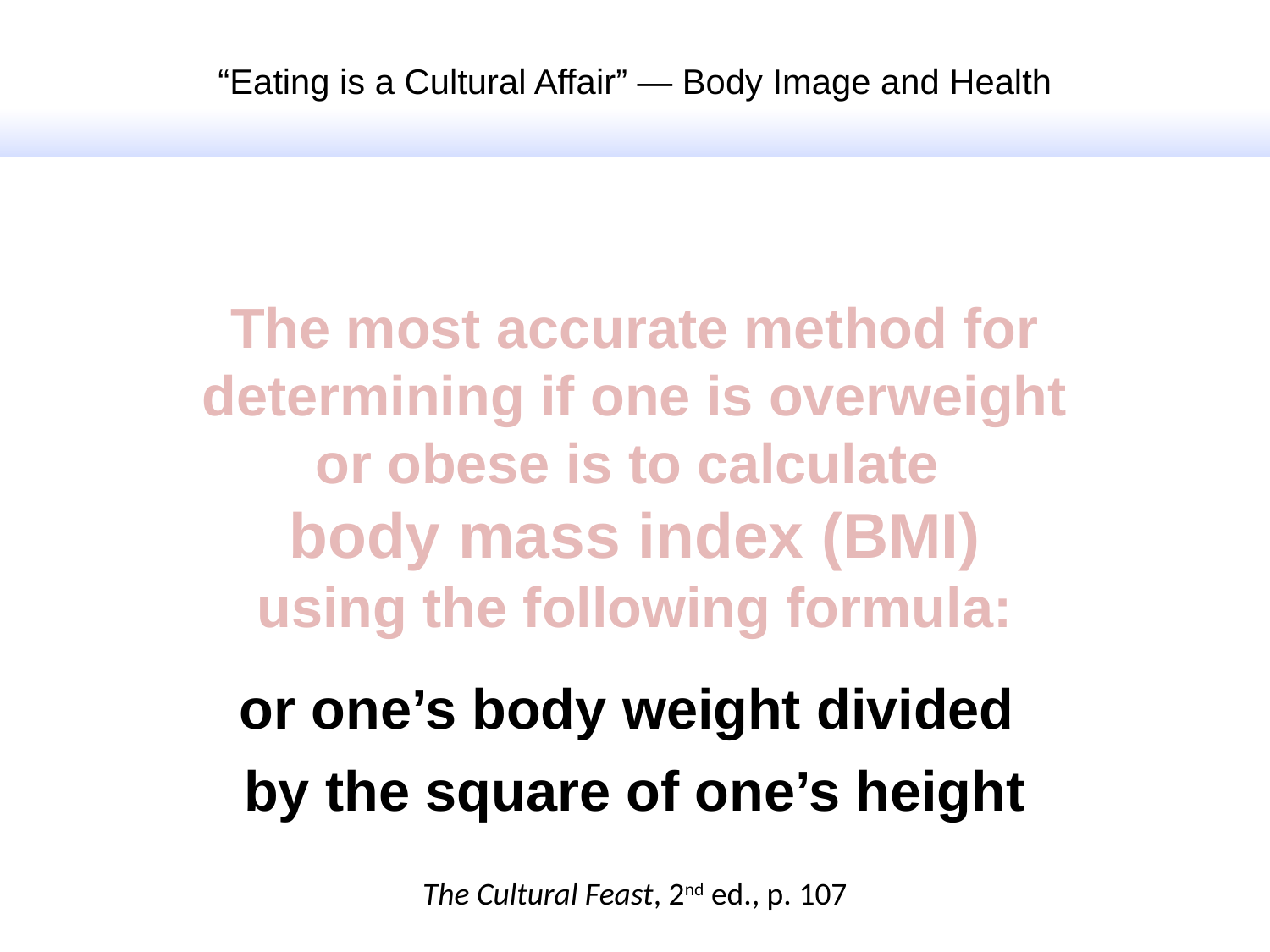

“Eating is a Cultural Affair” — Body Image and Health

The most accurate method for determining if one is overweight or obese is to calculate
body mass index (BMI)
using the following formula:
or one’s body weight divided
by the square of one’s height
The Cultural Feast, 2nd ed., p. 107